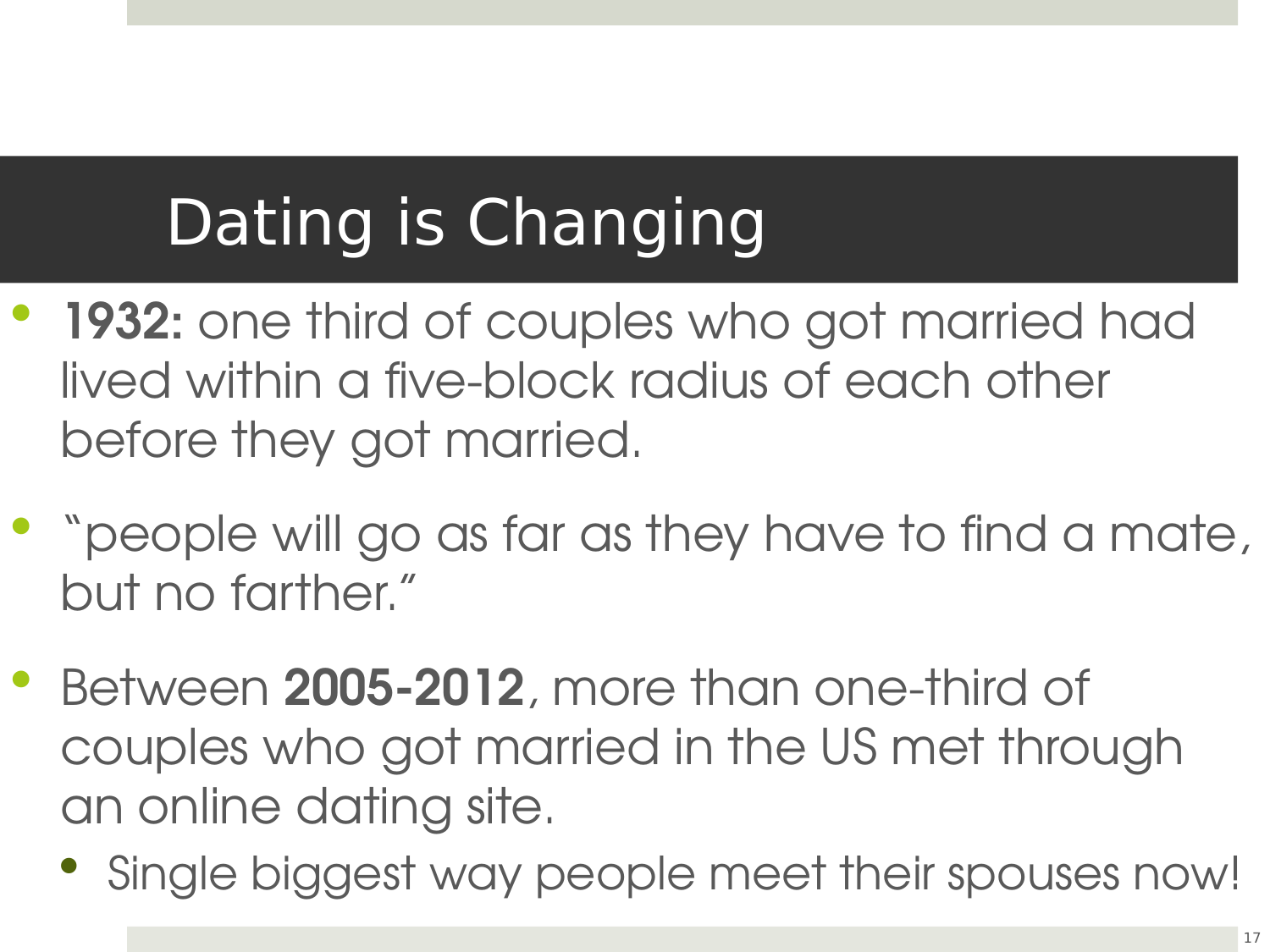

Dating is Changing
1932: one third of couples who got married had lived within a five-block radius of each other before they got married.
“people will go as far as they have to find a mate, but no farther.”
Between 2005-2012, more than one-third of couples who got married in the US met through an online dating site.
Single biggest way people meet their spouses now!
17